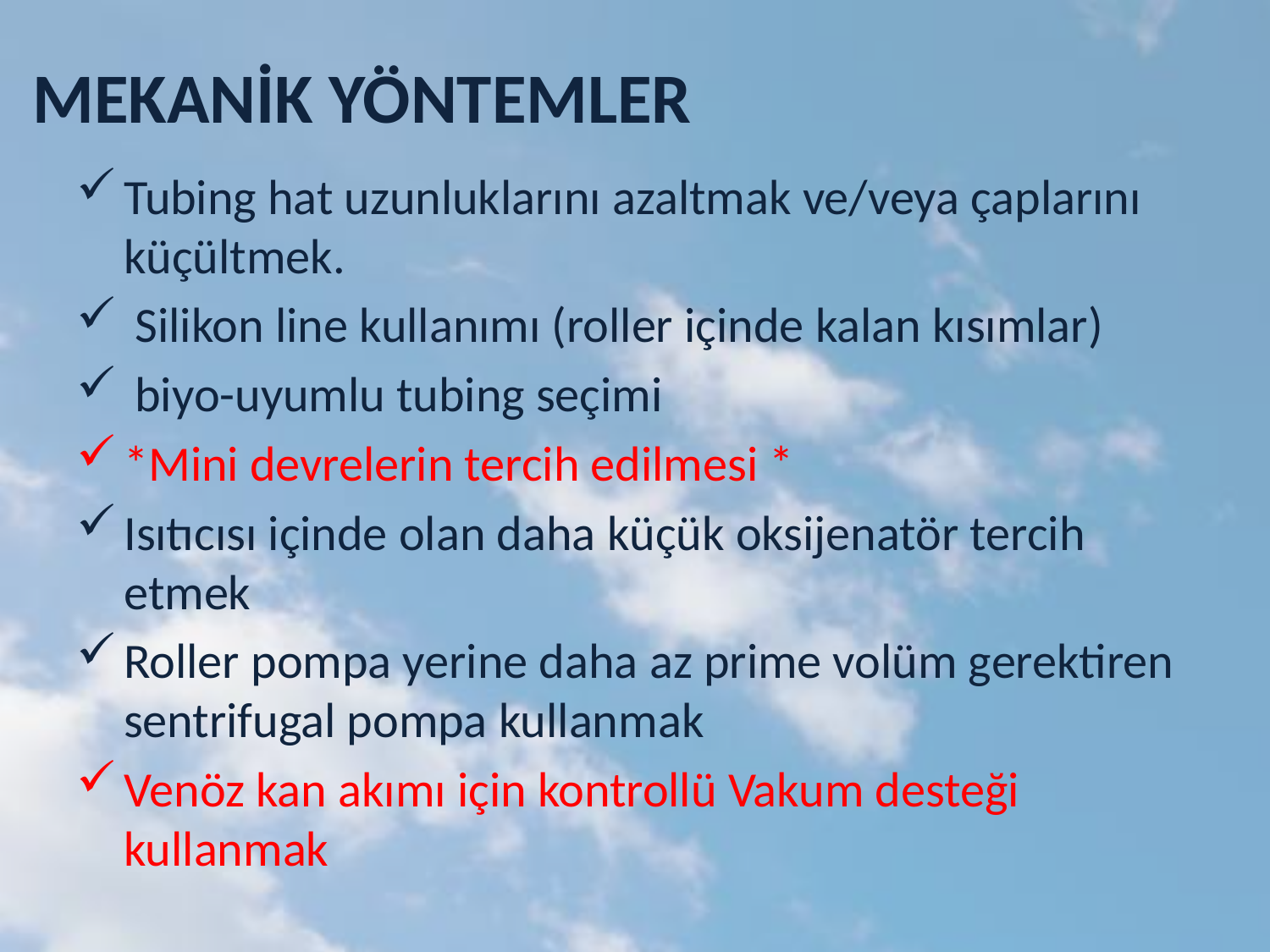

# MEKANİK YÖNTEMLER
Tubing hat uzunluklarını azaltmak ve/veya çaplarını küçültmek.
 Silikon line kullanımı (roller içinde kalan kısımlar)
 biyo-uyumlu tubing seçimi
*Mini devrelerin tercih edilmesi *
Isıtıcısı içinde olan daha küçük oksijenatör tercih etmek
Roller pompa yerine daha az prime volüm gerektiren  sentrifugal pompa kullanmak
Venöz kan akımı için kontrollü Vakum desteği kullanmak